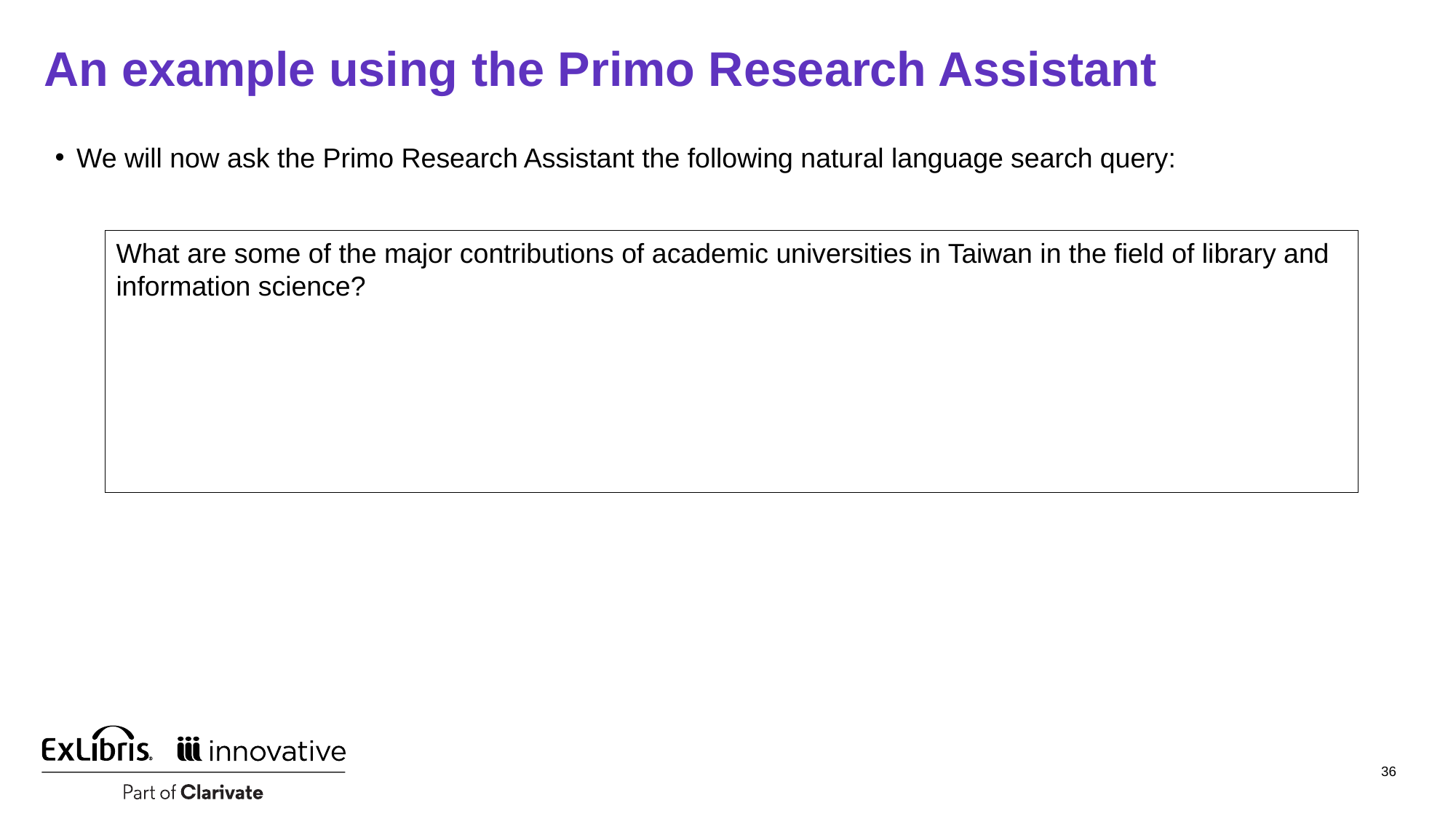

# An example using the Primo Research Assistant
We will now ask the Primo Research Assistant the following natural language search query:
What are some of the major contributions of academic universities in Taiwan in the field of library and information science?
36